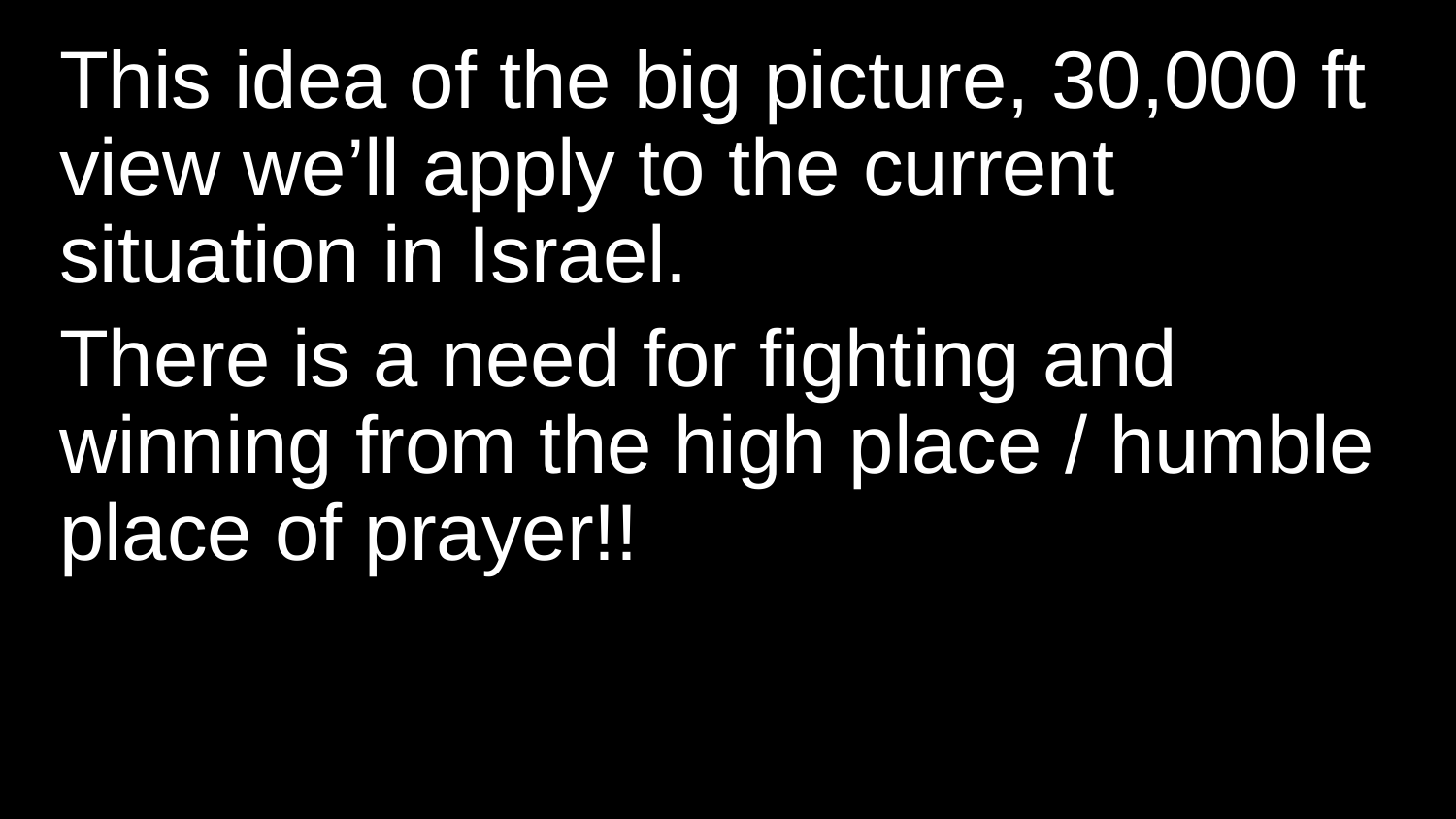

This idea of the big picture, 30,000 ft view we’ll apply to the current situation in Israel.
There is a need for fighting and winning from the high place / humble place of prayer!!